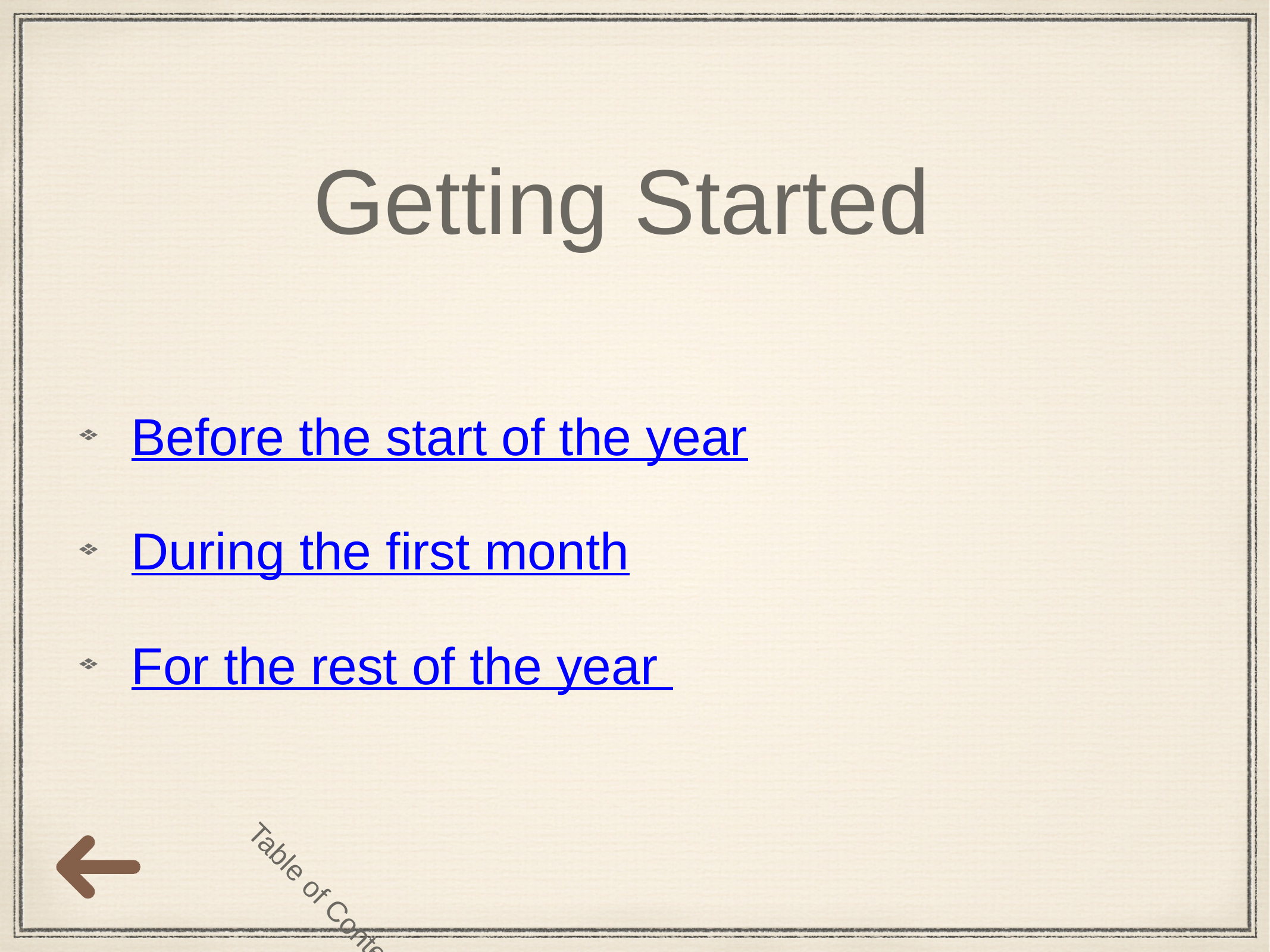

# Getting Started
Before the start of the year
During the first month
For the rest of the year

Table of Contents